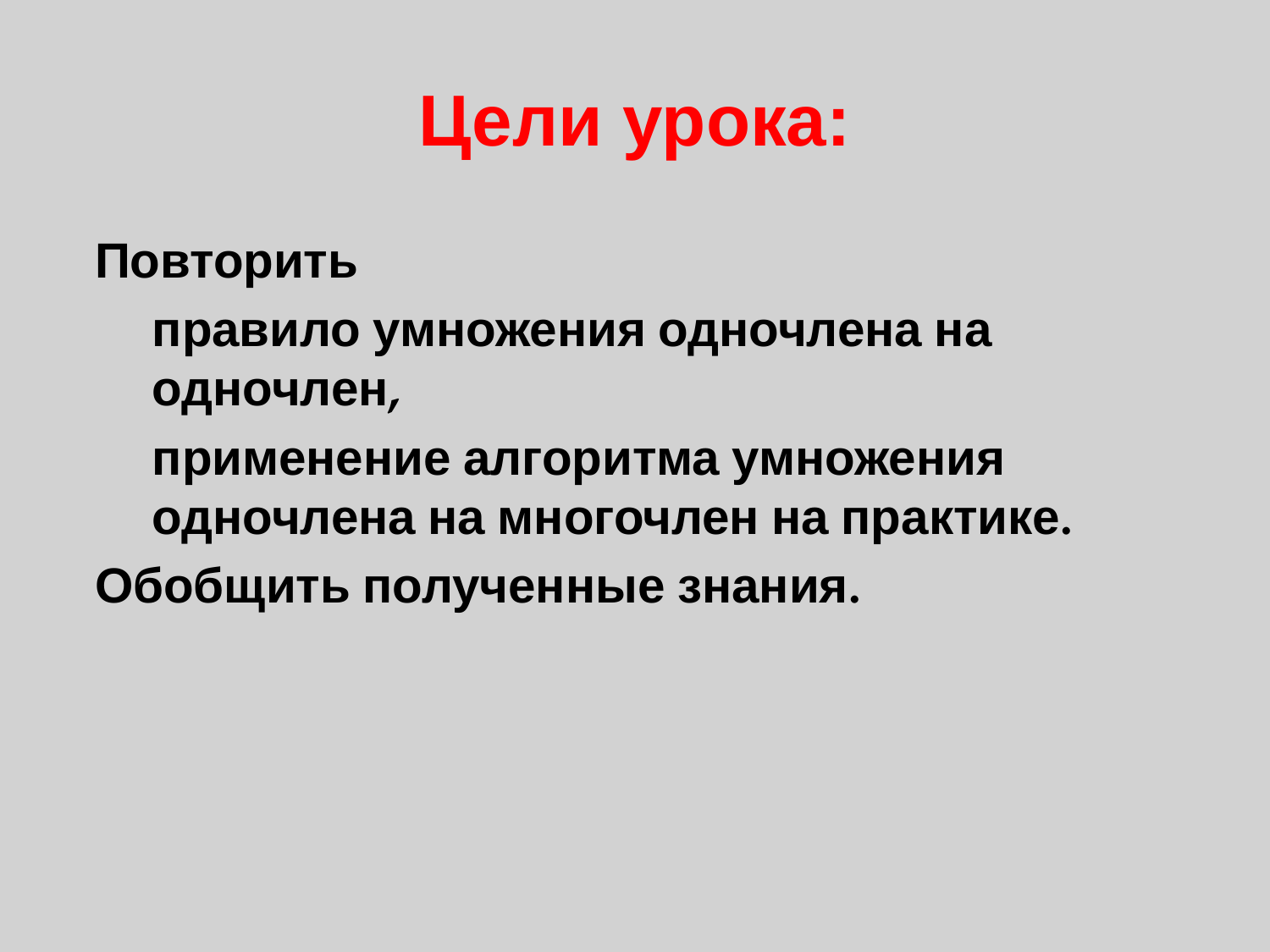

# Цели урока:
Повторить
	правило умножения одночлена на одночлен,
	применение алгоритма умножения одночлена на многочлен на практике.
Обобщить полученные знания.